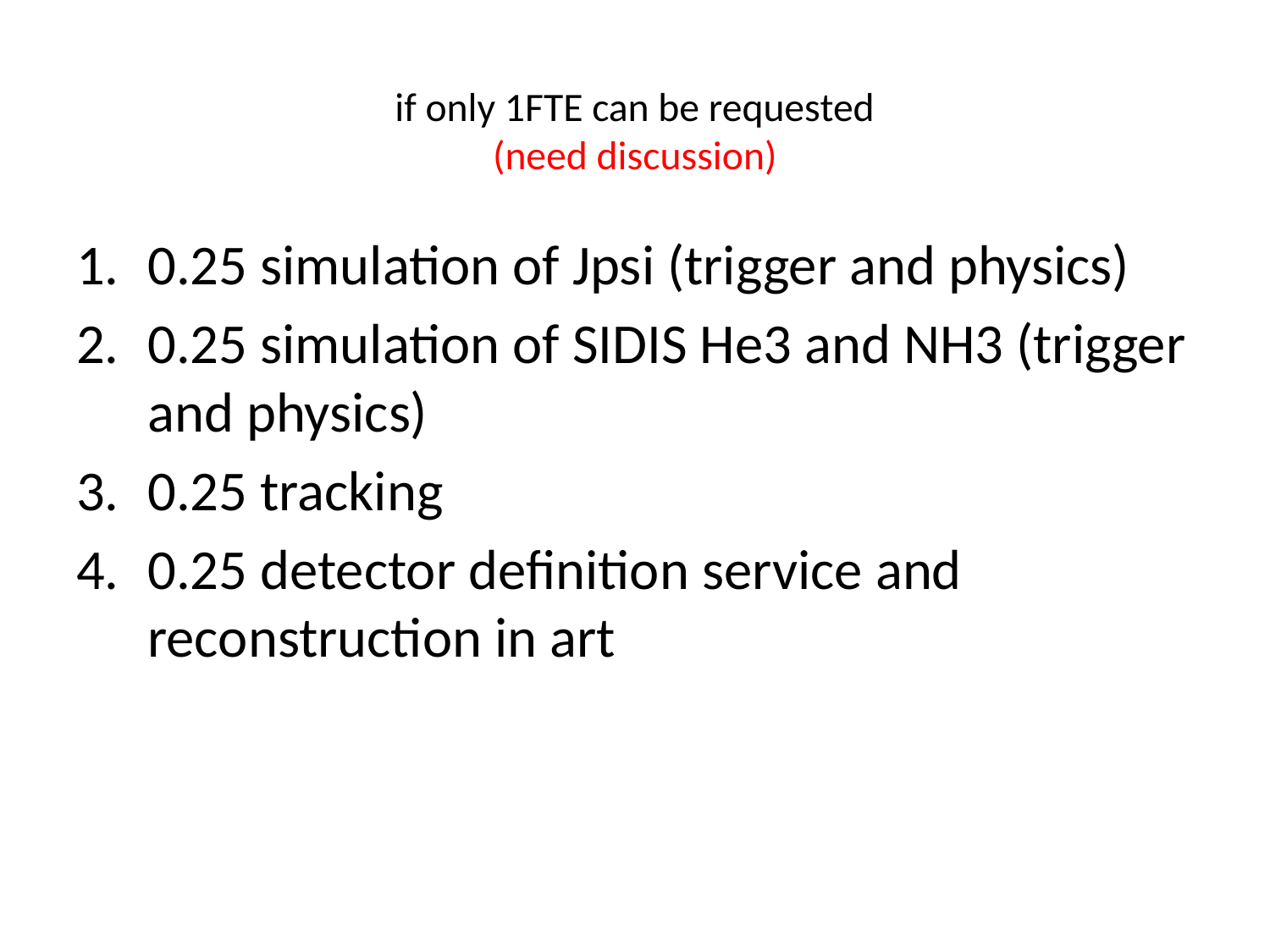

# if only 1FTE can be requested (need discussion)
0.25 simulation of Jpsi (trigger and physics)
0.25 simulation of SIDIS He3 and NH3 (trigger and physics)
0.25 tracking
0.25 detector definition service and  reconstruction in art